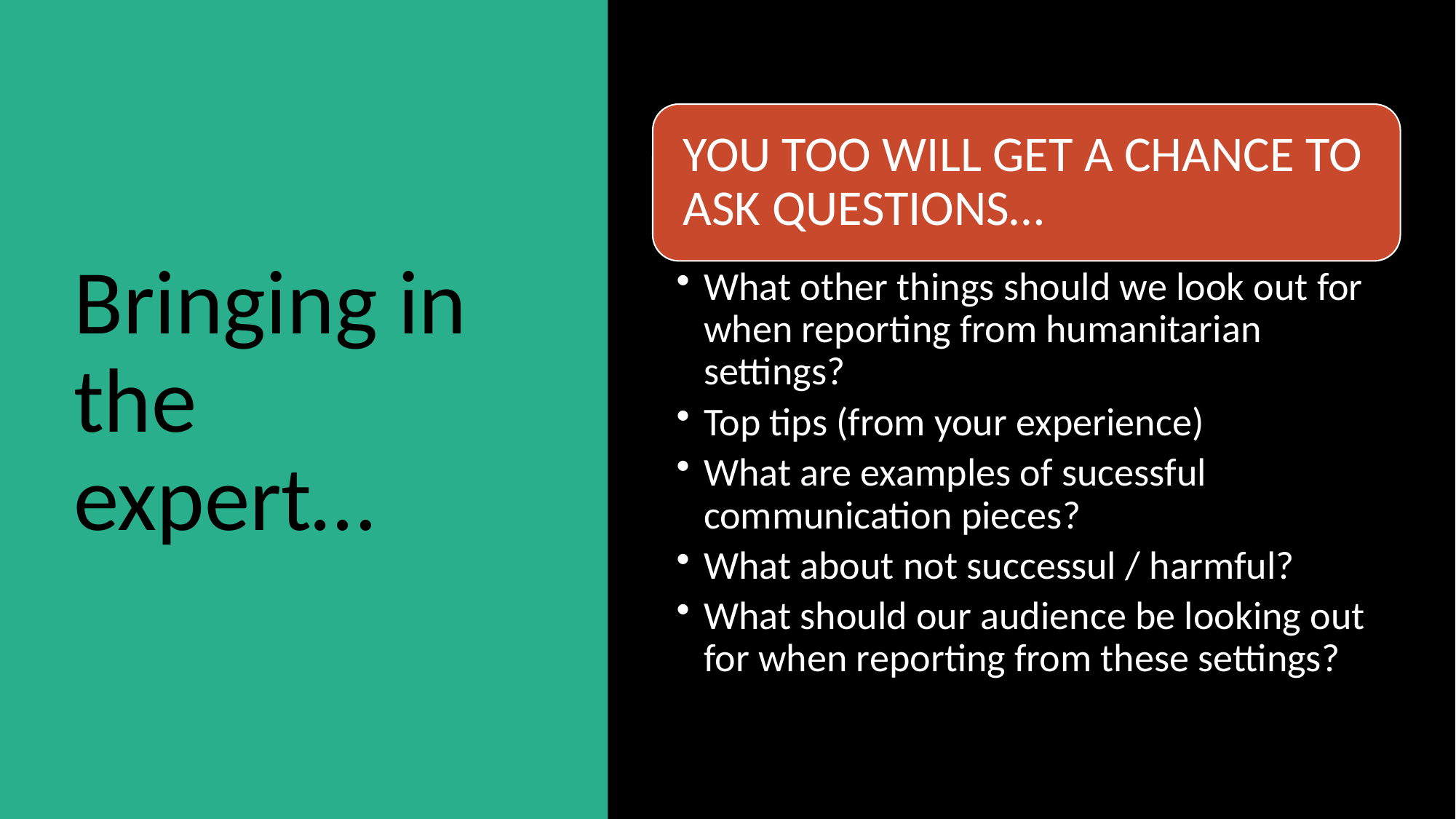

# Bringing in the expert…
YOU TOO WILL GET A CHANCE TO ASK QUESTIONS…
What other things should we look out for when reporting from humanitarian settings?
Top tips (from your experience)
What are examples of sucessful communication pieces?
What about not successul / harmful?
What should our audience be looking out for when reporting from these settings?